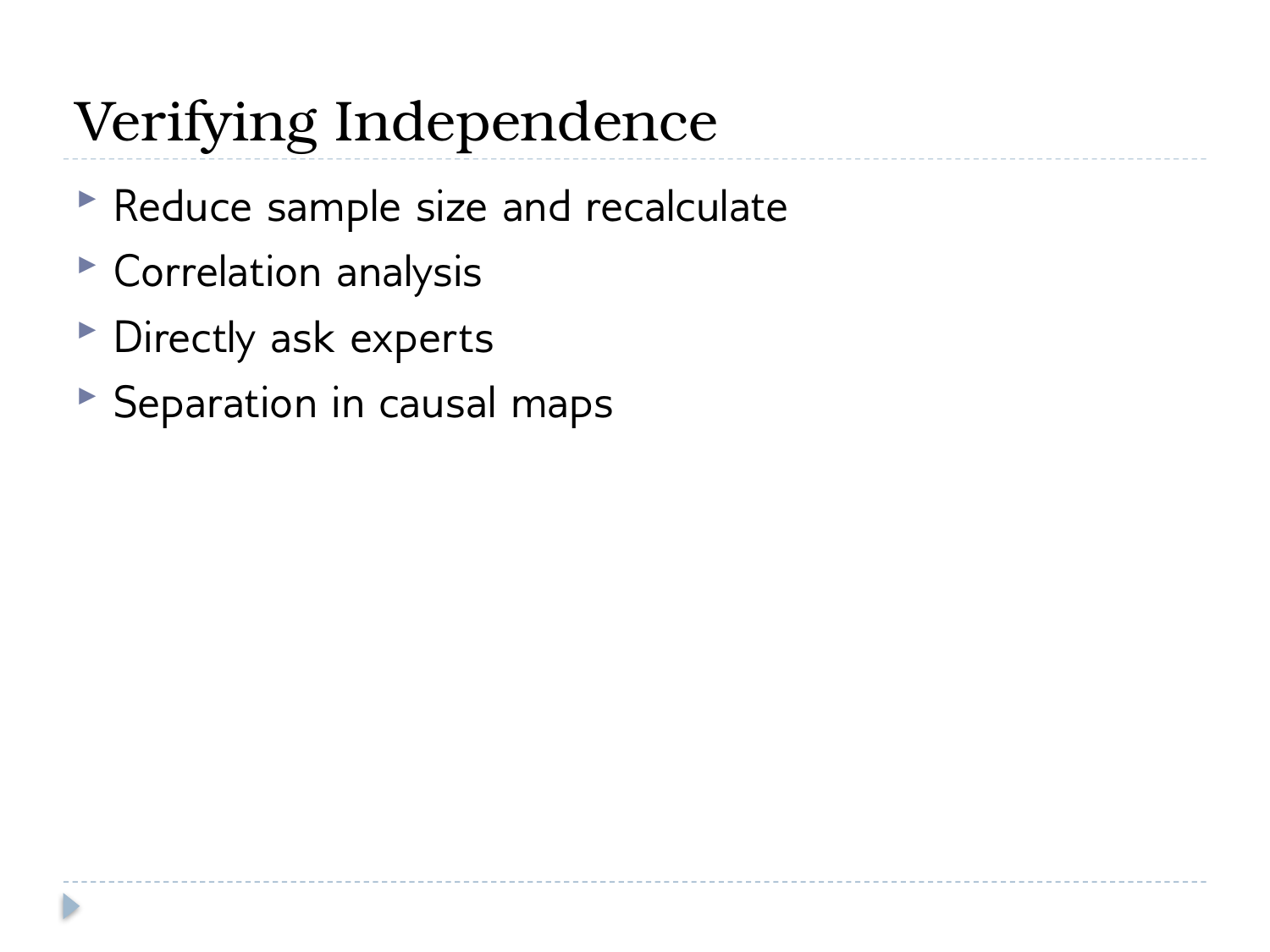

# Verifying Independence
Reduce sample size and recalculate
Correlation analysis
Directly ask experts
Separation in causal maps